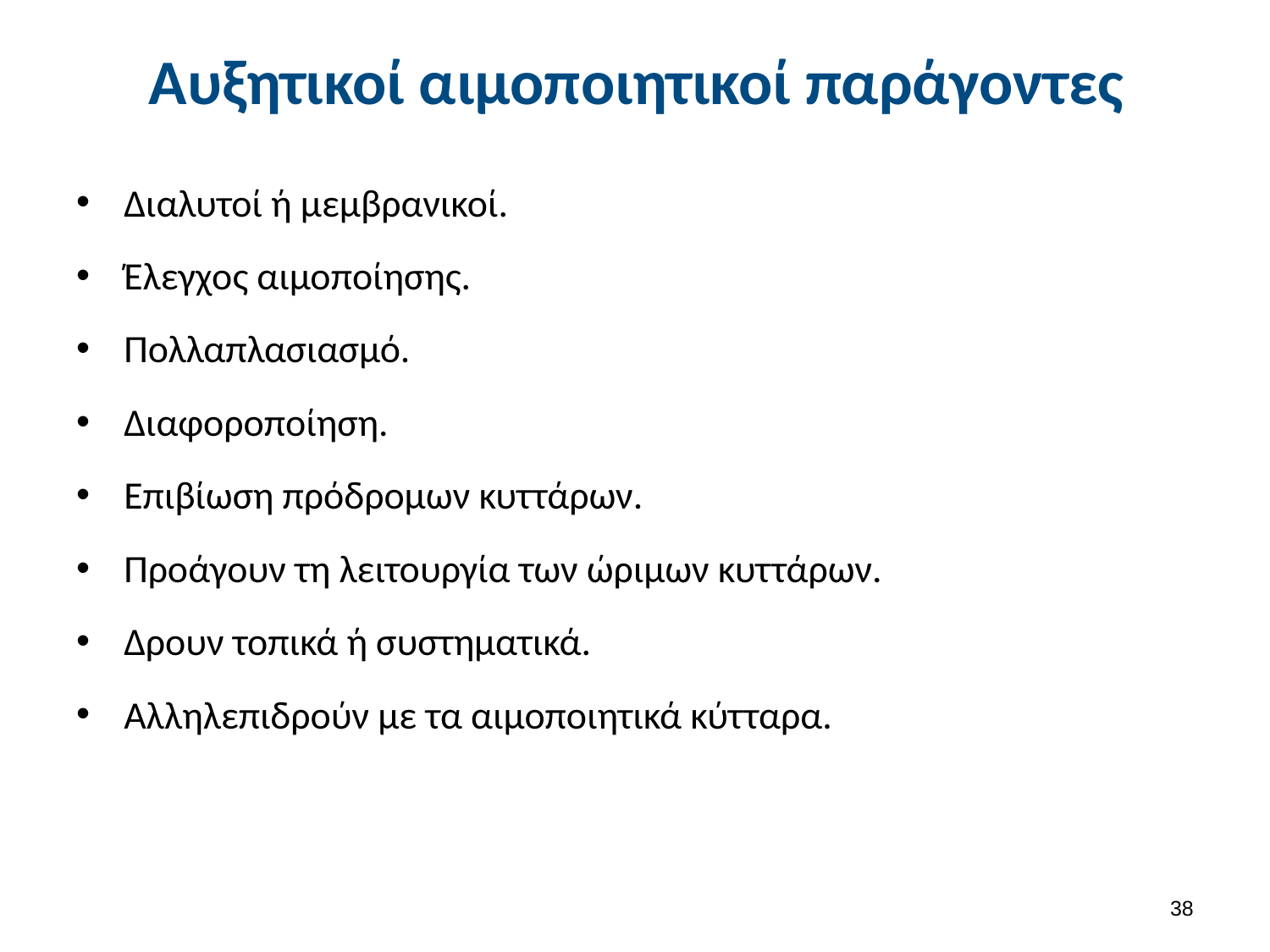

# Αυξητικοί αιμοποιητικοί παράγοντες
Διαλυτοί ή μεμβρανικοί.
Έλεγχος αιμοποίησης.
Πολλαπλασιασμό.
Διαφοροποίηση.
Επιβίωση πρόδρομων κυττάρων.
Προάγουν τη λειτουργία των ώριμων κυττάρων.
Δρουν τοπικά ή συστηματικά.
Αλληλεπιδρούν με τα αιμοποιητικά κύτταρα.
38